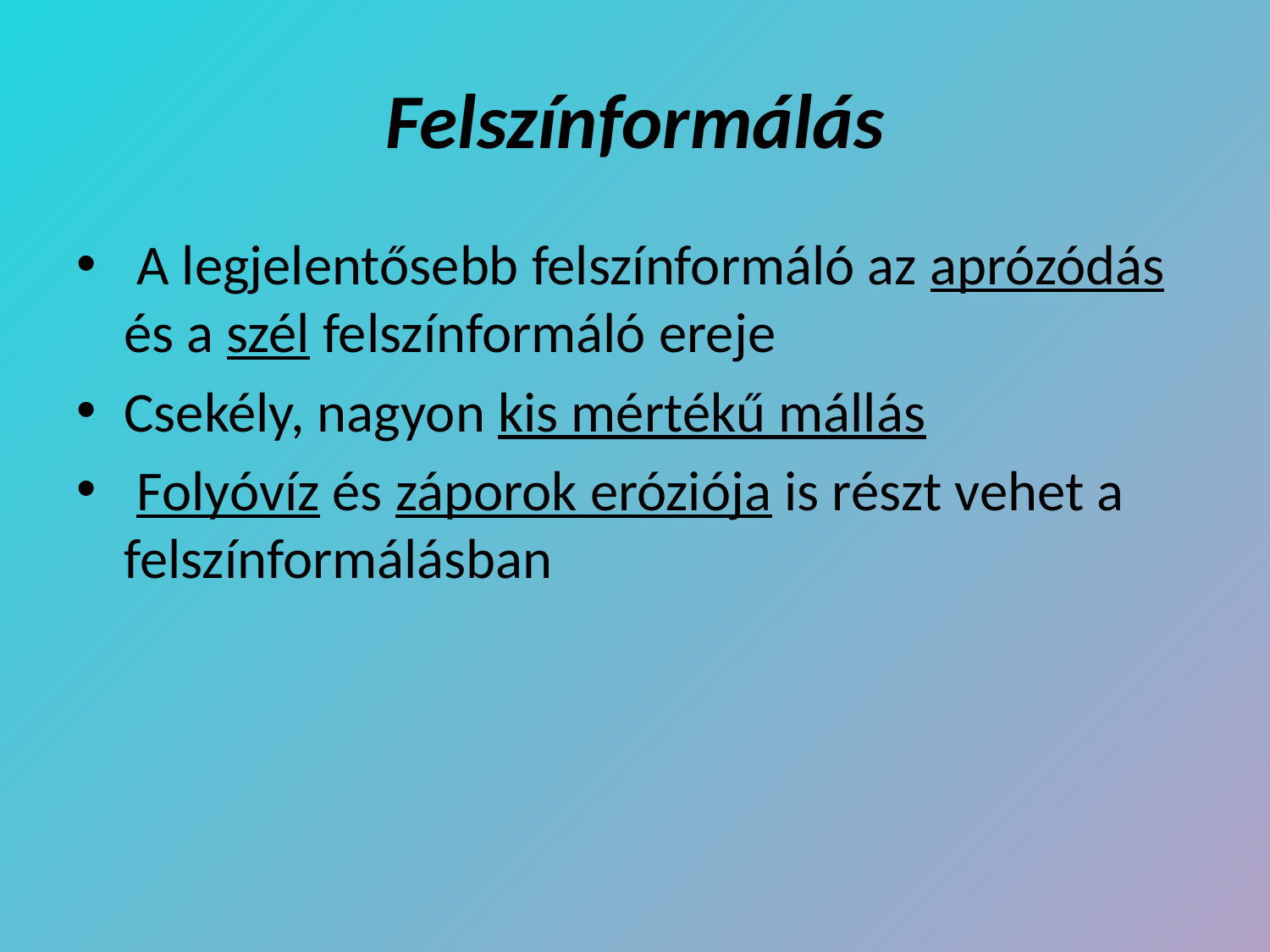

# Felszínformálás
 A legjelentősebb felszínformáló az aprózódás és a szél felszínformáló ereje
Csekély, nagyon kis mértékű mállás
 Folyóvíz és záporok eróziója is részt vehet a felszínformálásban